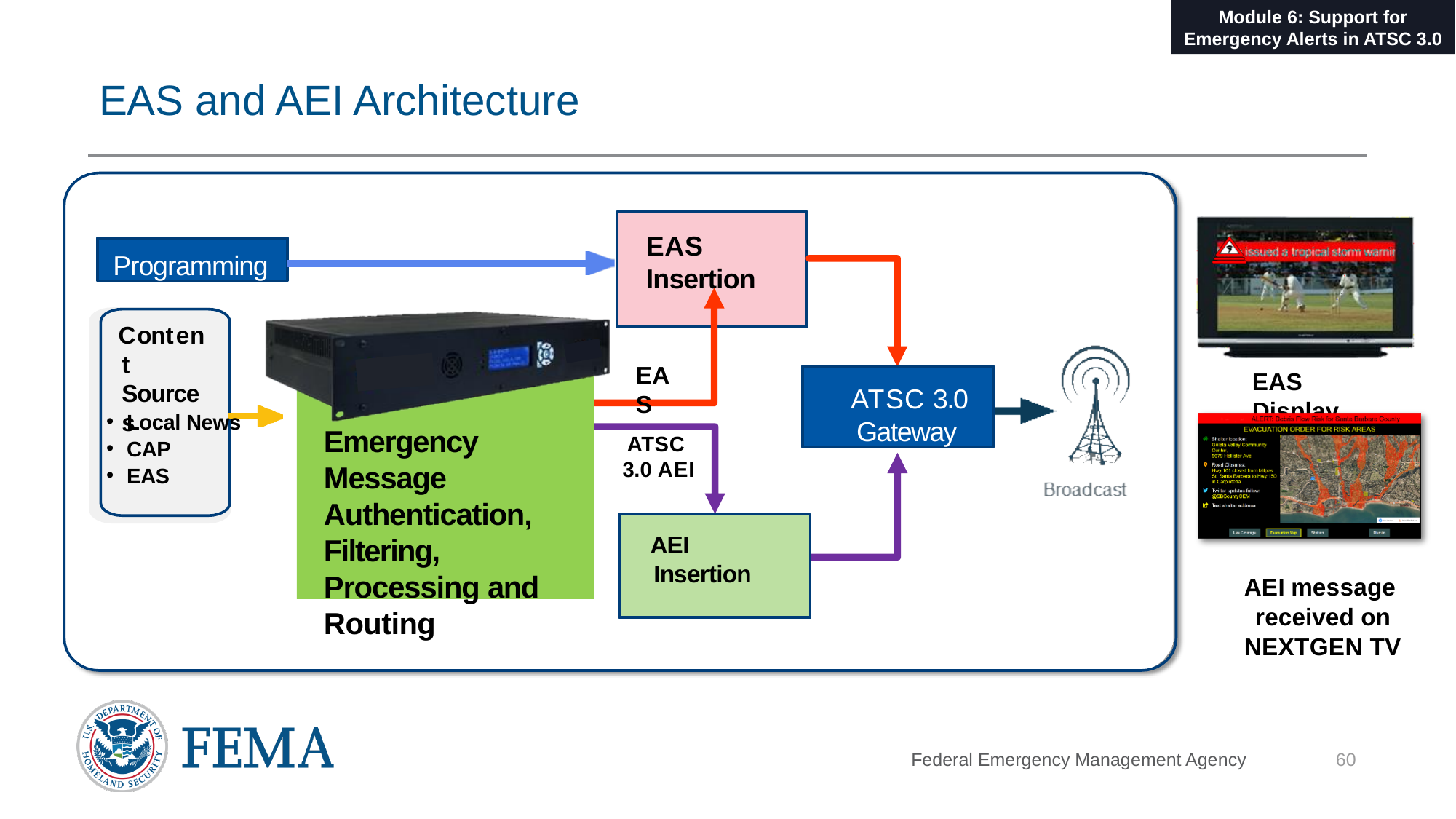

Module 6: Support for Emergency Alerts in ATSC 3.0
# EAS and AEI Architecture

EAS Insertion

Programming

Content  Sources

EAS
ATSC 3.0
Gateway

Local News
CAP
EAS

Emergency Message Authentication, Filtering,  Processing and Routing

ATSC
3.0 AEI
AEI Insertion

EAS Display

AEI message received on NEXTGEN TV
60
EAS / CAP